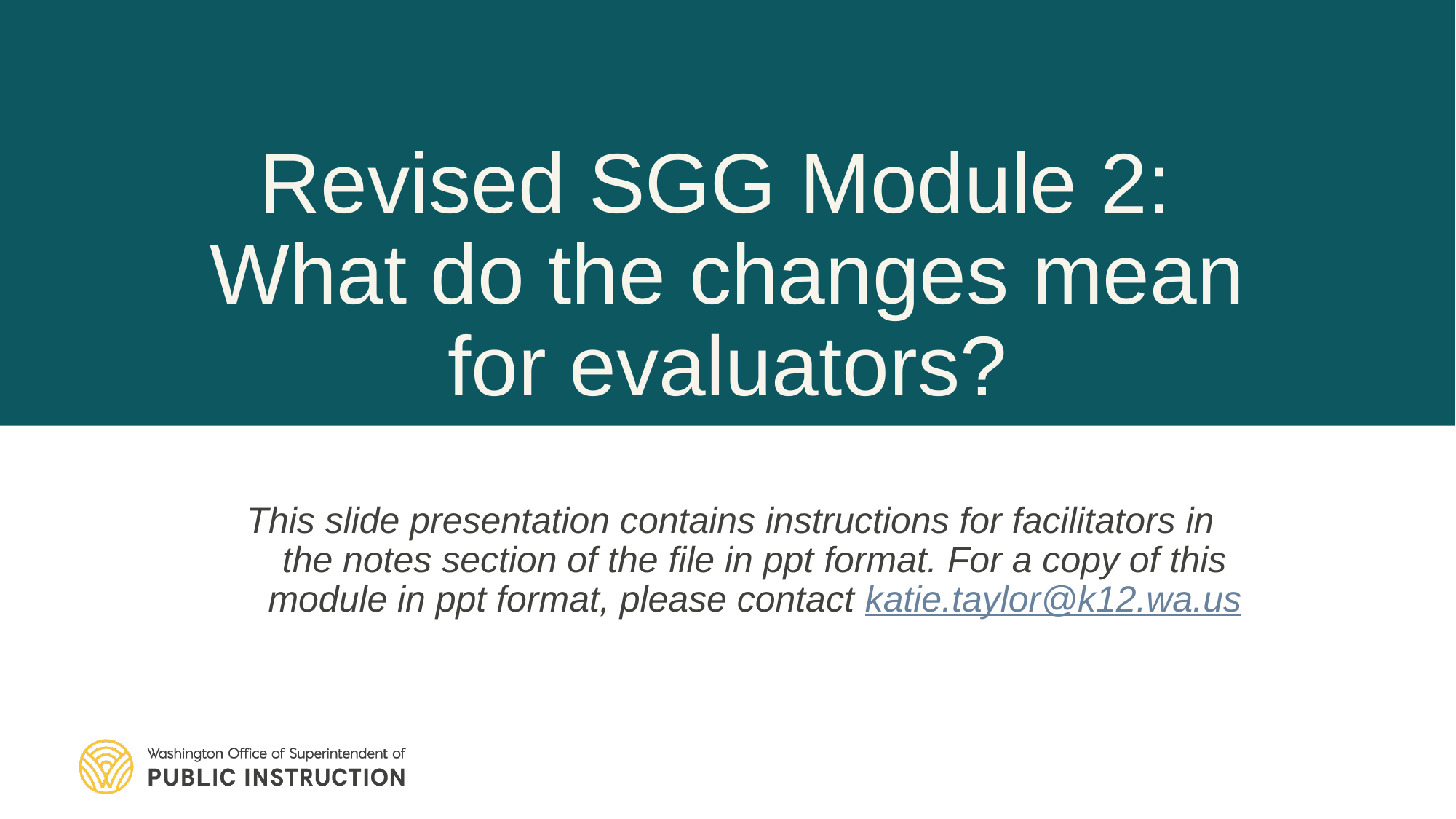

# Revised SGG Module 2: What do the changes mean for evaluators?

This slide presentation contains instructions for facilitators in the notes section of the file in ppt format. For a copy of this module in ppt format, please contact katie.taylor@k12.wa.us

1